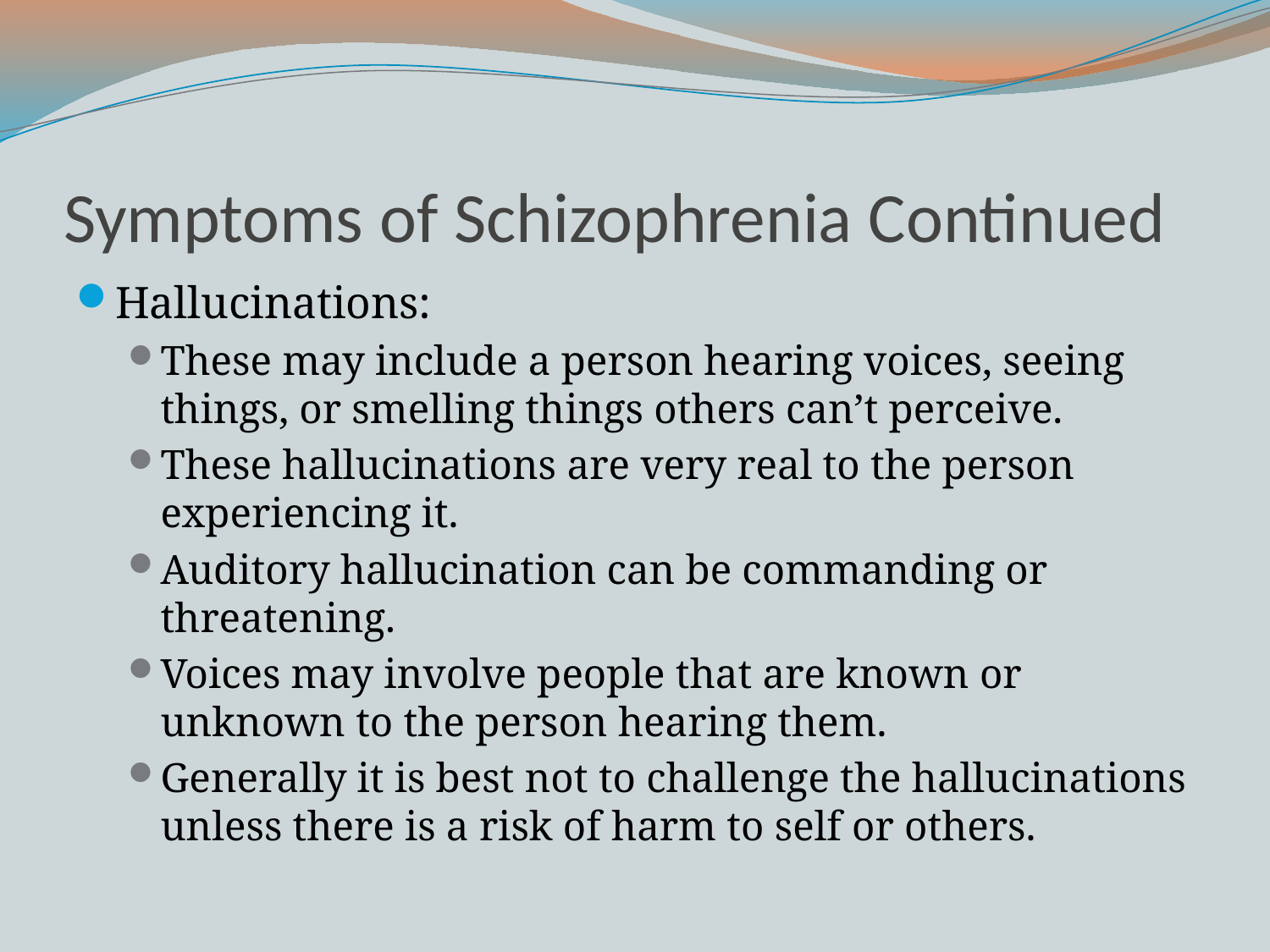

# Symptoms of Schizophrenia Continued
Hallucinations:
These may include a person hearing voices, seeing things, or smelling things others can’t perceive.
These hallucinations are very real to the person experiencing it.
Auditory hallucination can be commanding or threatening.
Voices may involve people that are known or unknown to the person hearing them.
Generally it is best not to challenge the hallucinations unless there is a risk of harm to self or others.